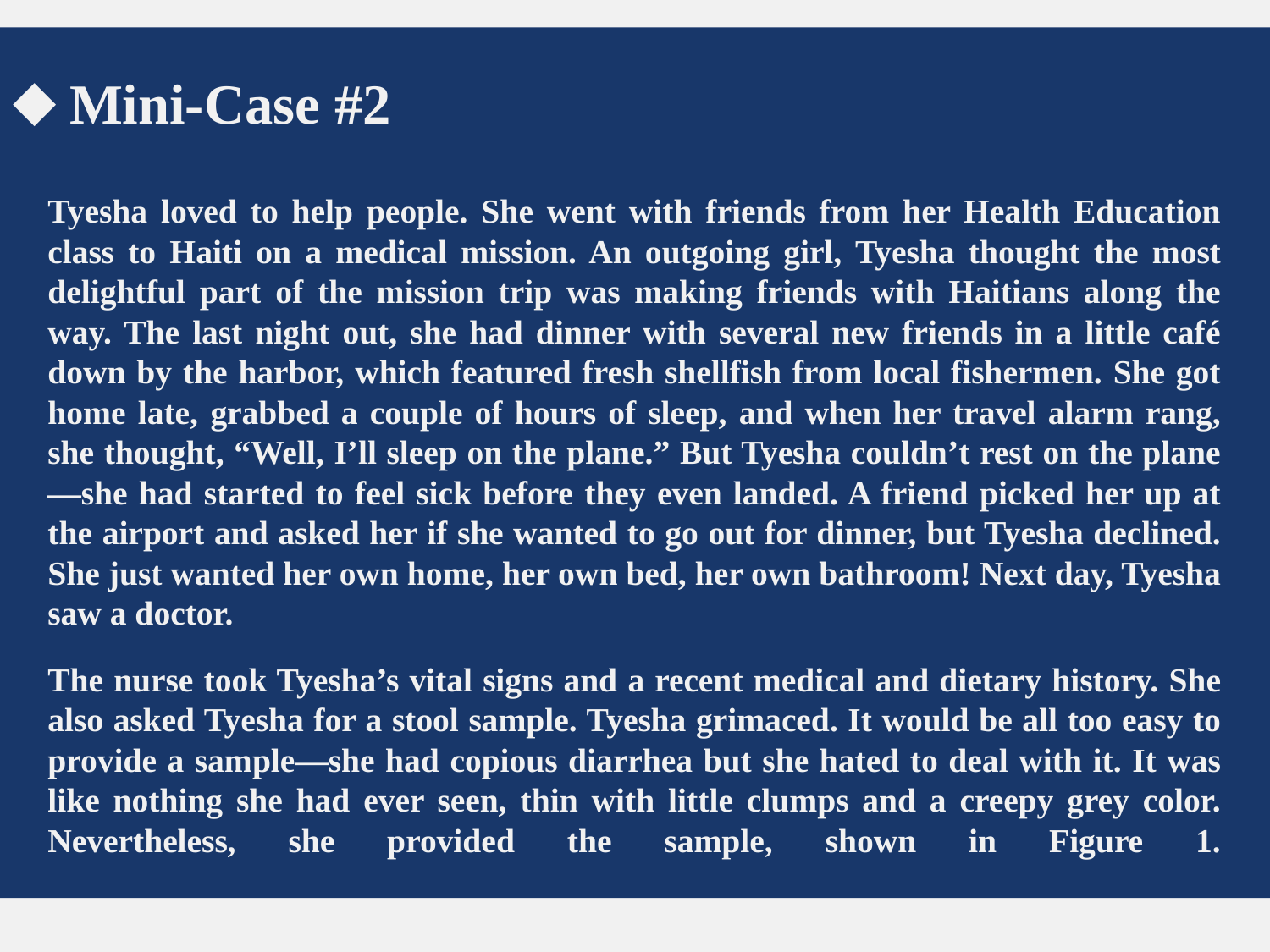

Mini-Case #2
Tyesha loved to help people. She went with friends from her Health Education class to Haiti on a medical mission. An outgoing girl, Tyesha thought the most delightful part of the mission trip was making friends with Haitians along the way. The last night out, she had dinner with several new friends in a little café down by the harbor, which featured fresh shellfish from local fishermen. She got home late, grabbed a couple of hours of sleep, and when her travel alarm rang, she thought, “Well, I’ll sleep on the plane.” But Tyesha couldn’t rest on the plane—she had started to feel sick before they even landed. A friend picked her up at the airport and asked her if she wanted to go out for dinner, but Tyesha declined. She just wanted her own home, her own bed, her own bathroom! Next day, Tyesha saw a doctor.
The nurse took Tyesha’s vital signs and a recent medical and dietary history. She also asked Tyesha for a stool sample. Tyesha grimaced. It would be all too easy to provide a sample—she had copious diarrhea but she hated to deal with it. It was like nothing she had ever seen, thin with little clumps and a creepy grey color. Nevertheless, she provided the sample, shown in Figure 1.